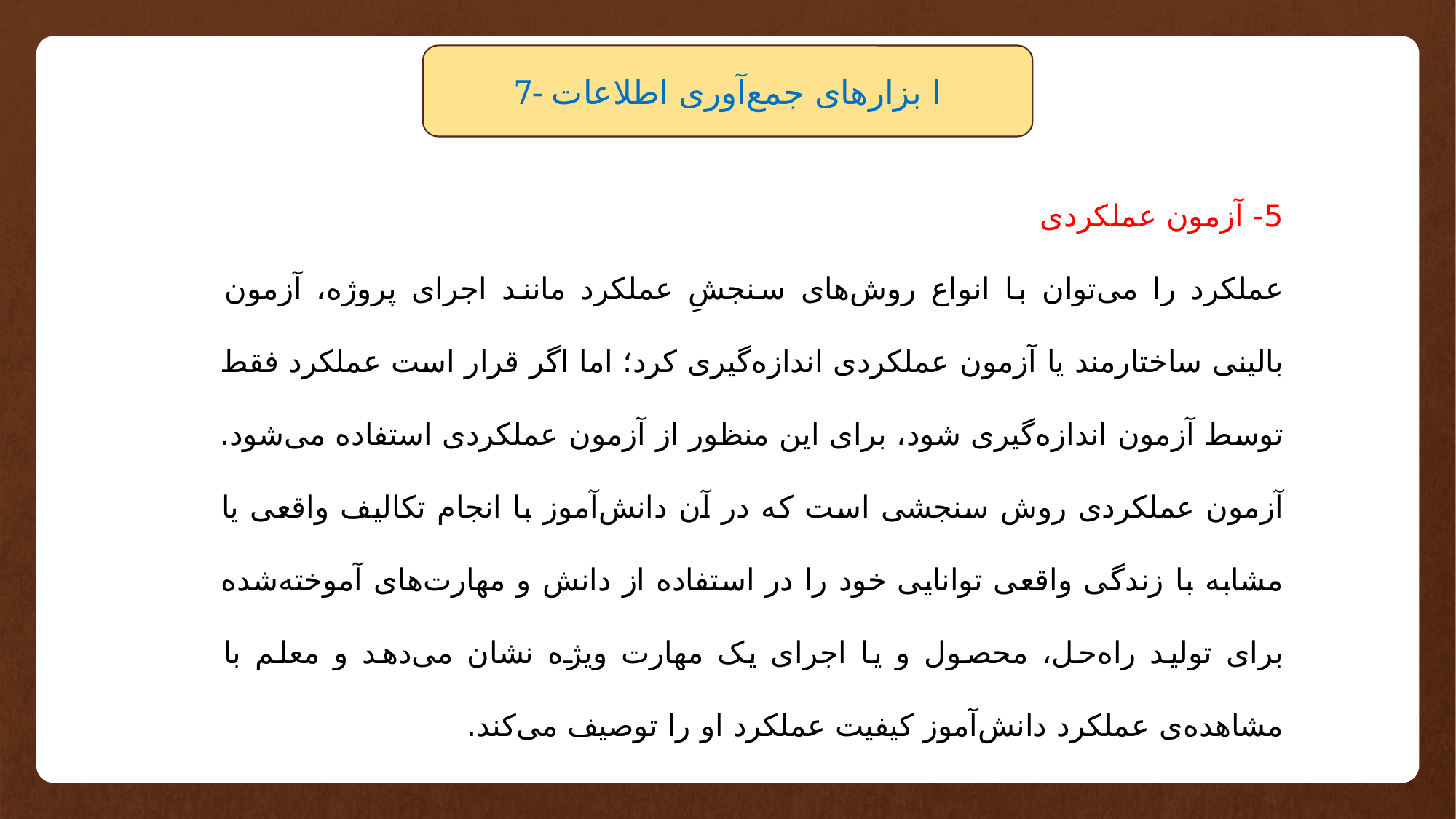

7- ا بزارهای جمع‌آوری اطلاعات
5- آزمون عملکردی
عملکرد را می‌توان با انواع روش‌های سنجشِ عملکرد مانند اجرای پروژه، آزمون بالینی ساختارمند یا آزمون عملکردی اندازه‌گیری کرد؛ اما اگر قرار است عملکرد فقط توسط آزمون اندازه‌گیری شود، برای این منظور از آزمون عملکردی استفاده می‌شود. آزمون عملکردی روش سنجشی است که در آن دانش‌آموز با انجام تکالیف واقعی یا مشابه با زندگی واقعی توانایی خود را در استفاده از دانش و مهارت‌های آموخته‌شده برای تولید راه‌حل، محصول و یا اجرای یک مهارت ویژه نشان می‌دهد و معلم با مشاهده‌ی عملکرد دانش‌آموز کیفیت عملکرد او را توصیف می‌کند.